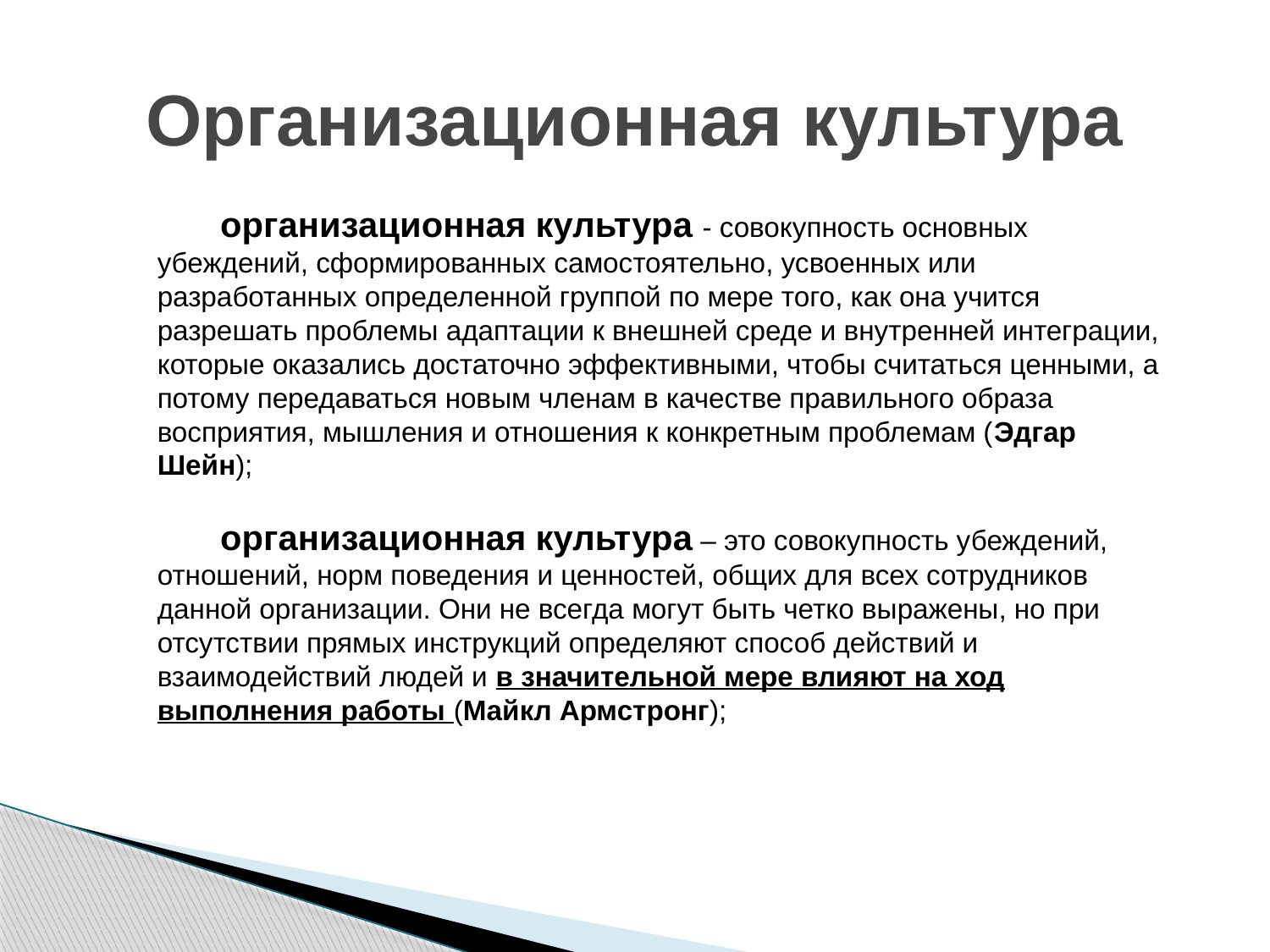

# Организационная культура
организационная культура - совокупность основных убеждений, сформированных самостоятельно, усвоенных или разработанных определенной группой по мере того, как она учится разрешать проблемы адаптации к внешней среде и внутренней интеграции, которые оказались достаточно эффективными, чтобы считаться ценными, а потому передаваться новым членам в качестве правильного образа восприятия, мышления и отношения к конкретным проблемам (Эдгар Шейн);

организационная культура – это совокупность убеждений, отношений, норм поведения и ценностей, общих для всех сотрудников данной организации. Они не всегда могут быть четко выражены, но при отсутствии прямых инструкций определяют способ действий и взаимодействий людей и в значительной мере влияют на ход выполнения работы (Майкл Армстронг);